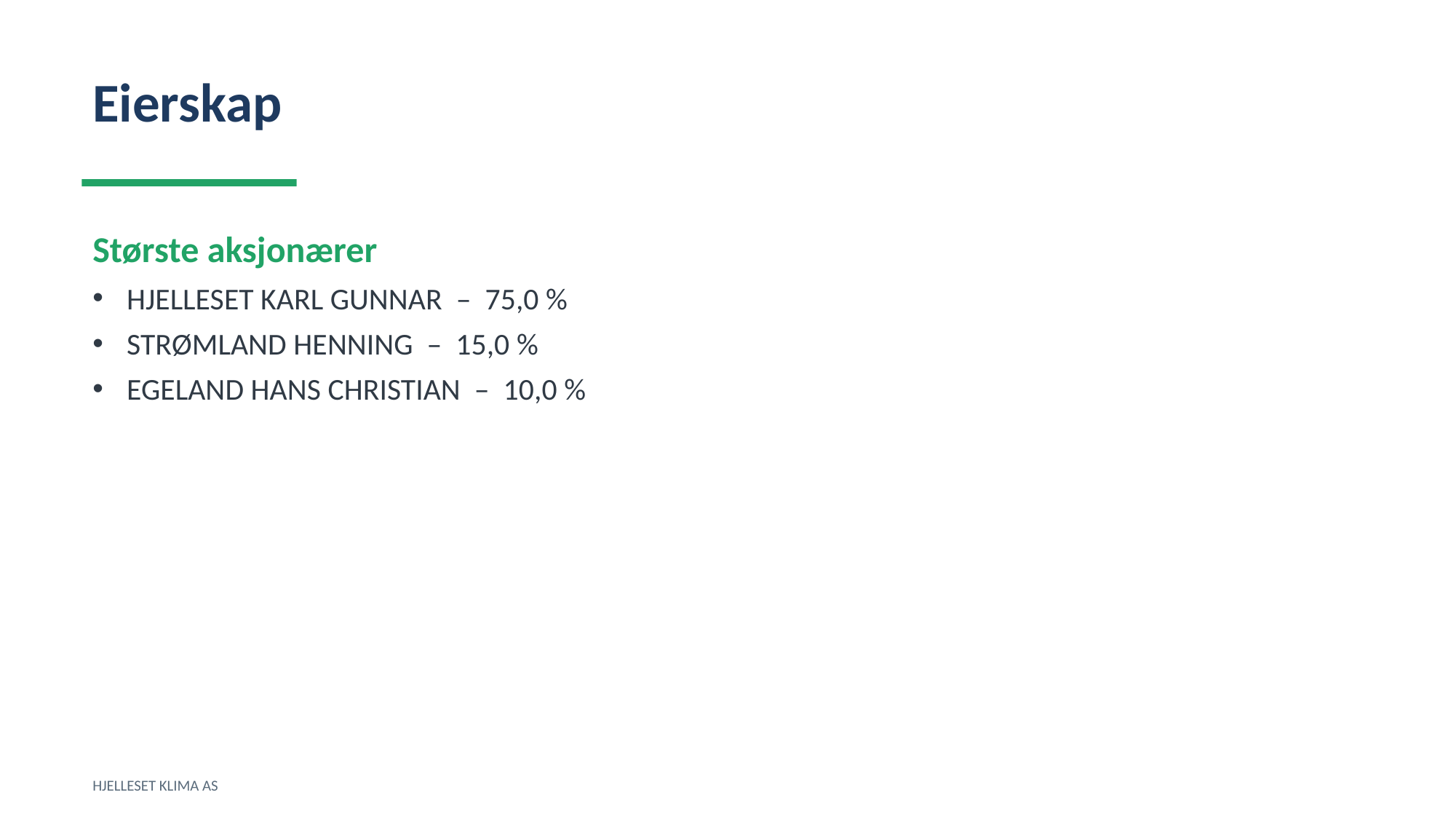

Eierskap

Største aksjonærer
HJELLESET KARL GUNNAR  –  75,0 %
STRØMLAND HENNING  –  15,0 %
EGELAND HANS CHRISTIAN  –  10,0 %
HJELLESET KLIMA AS